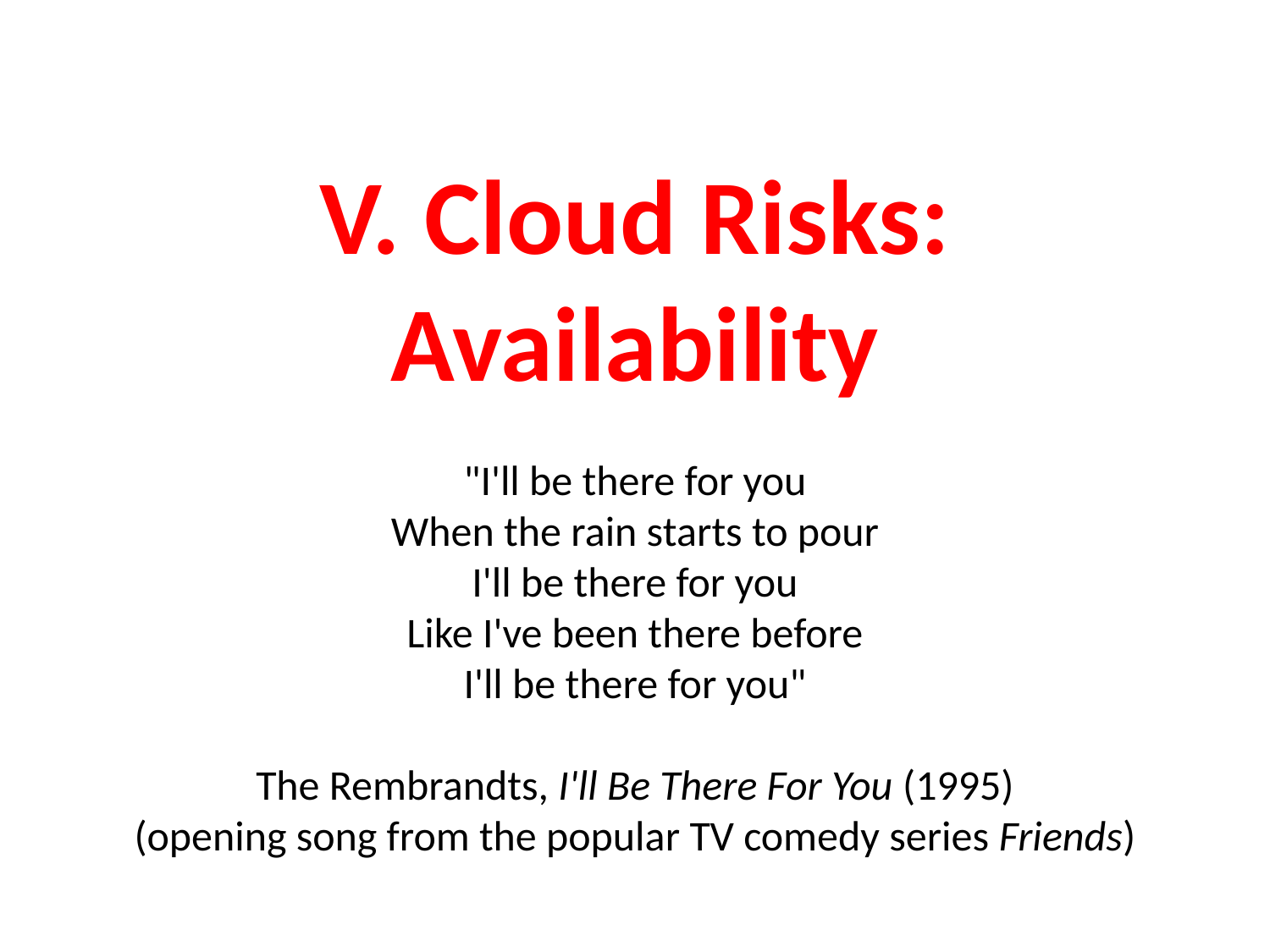

# V. Cloud Risks: Availability "I'll be there for you When the rain starts to pour I'll be there for you Like I've been there before I'll be there for you" The Rembrandts, I'll Be There For You (1995) (opening song from the popular TV comedy series Friends)